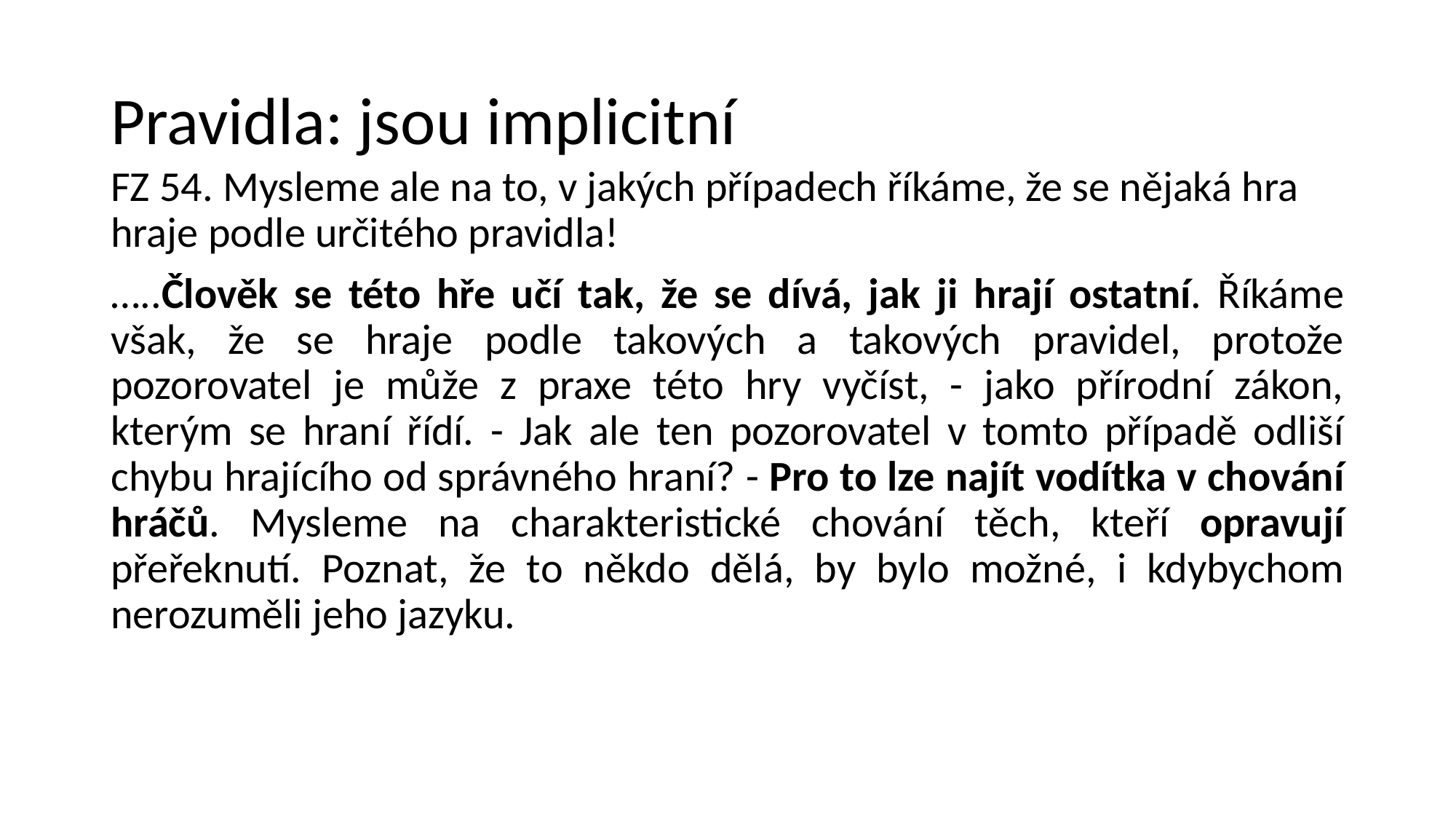

# Pravidla: jsou implicitní
FZ 54. Mysleme ale na to, v jakých případech říkáme, že se nějaká hra hraje podle určitého pravidla!
…..Člověk se této hře učí tak, že se dívá, jak ji hrají ostatní. Říkáme však, že se hraje podle takových a takových pravidel, protože pozorovatel je může z praxe této hry vyčíst, - jako přírodní zákon, kterým se hraní řídí. - Jak ale ten pozorovatel v tomto případě odliší chybu hrajícího od správného hraní? - Pro to lze najít vodítka v chování hráčů. Mysleme na charakteristické chování těch, kteří opravují přeřeknutí. Poznat, že to někdo dělá, by bylo možné, i kdybychom nerozuměli jeho jazyku.